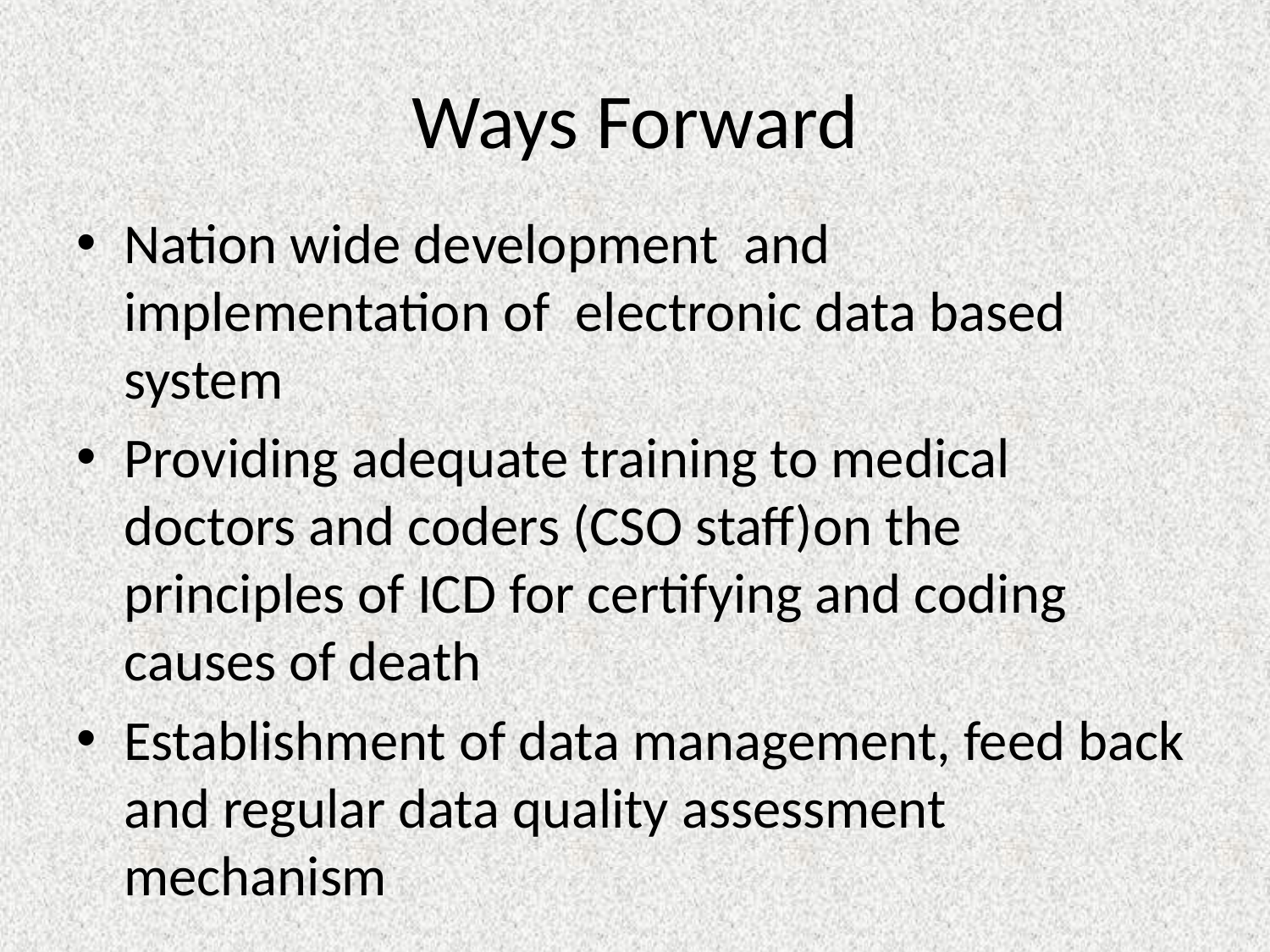

# Ways Forward
Nation wide development  and implementation of  electronic data based system
Providing adequate training to medical doctors and coders (CSO staff)on the principles of ICD for certifying and coding causes of death
Establishment of data management, feed back and regular data quality assessment mechanism